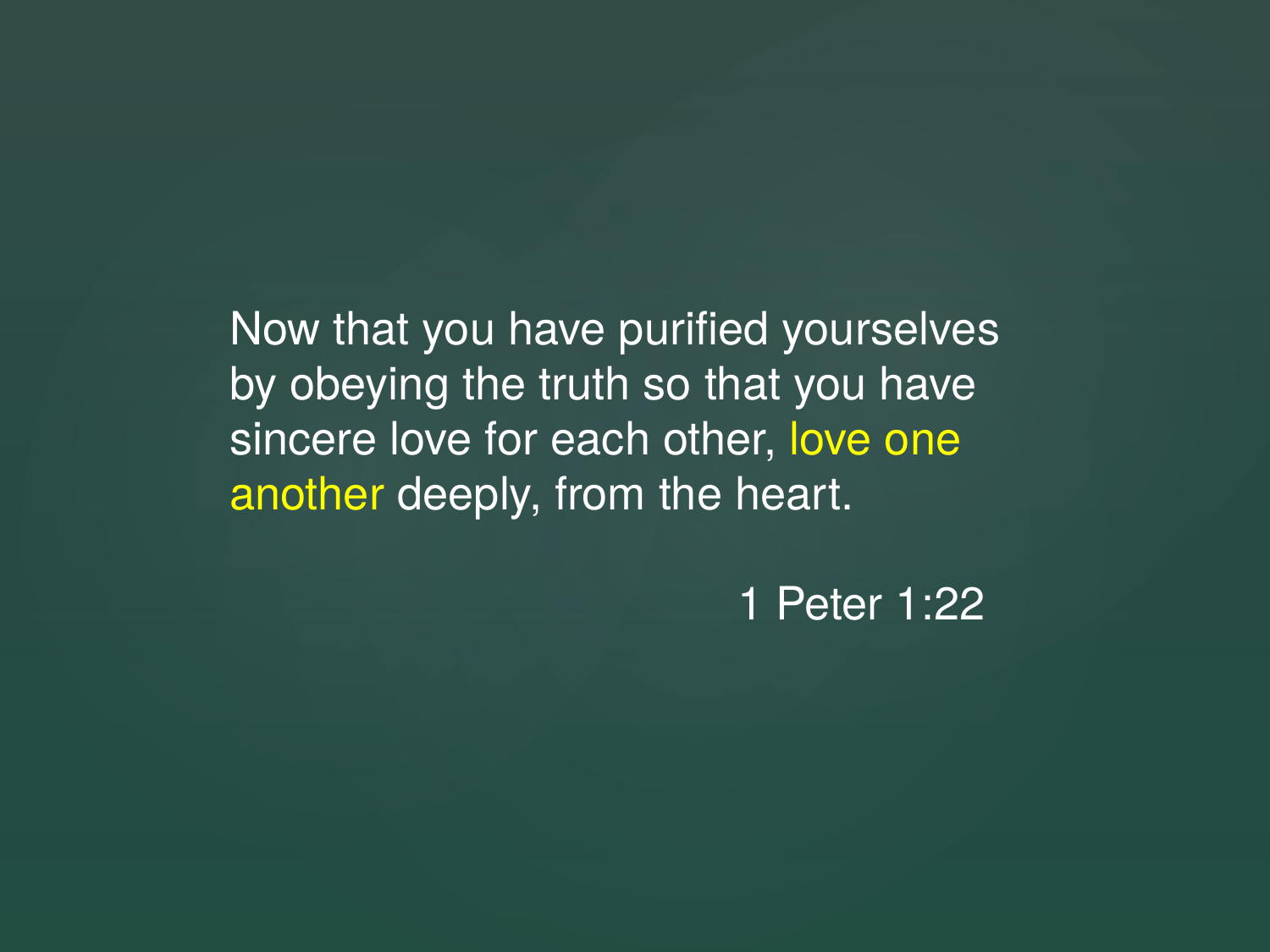

Now that you have purified yourselves by obeying the truth so that you have sincere love for each other, love one another deeply, from the heart.

				1 Peter 1:22